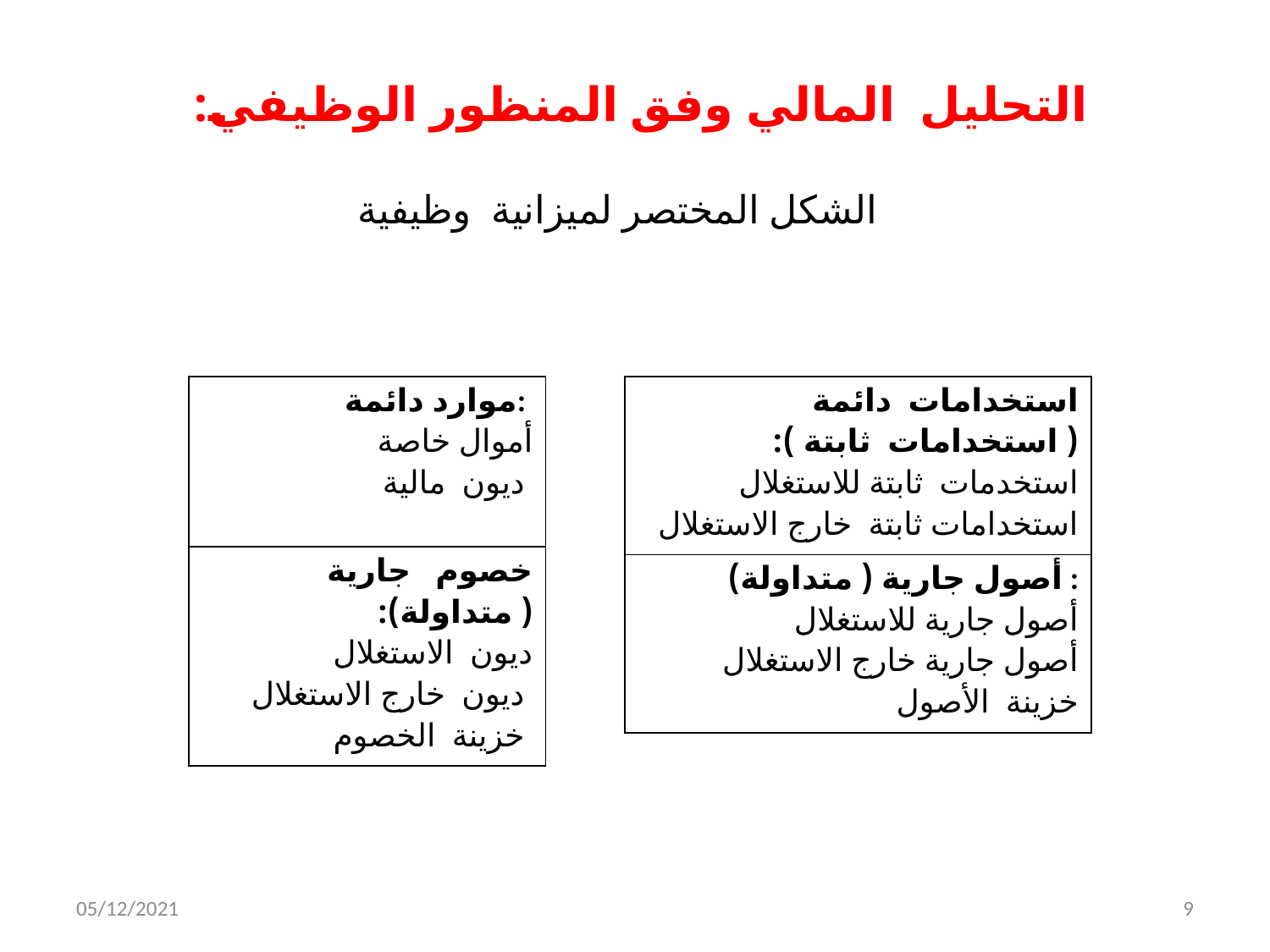

# التحليل  المالي وفق المنظور الوظيفي:
 الشكل المختصر لميزانية  وظيفية

| موارد دائمة: أموال خاصة ديون مالية |
| --- |
| خصوم جارية ( متداولة): ديون الاستغلال ديون خارج الاستغلال خزينة الخصوم |
| استخدامات دائمة ( استخدامات ثابتة ): استخدمات ثابتة للاستغلال استخدامات ثابتة خارج الاستغلال |
| --- |
| أصول جارية ( متداولة) : أصول جارية للاستغلال أصول جارية خارج الاستغلال خزينة الأصول |
05/12/2021
9